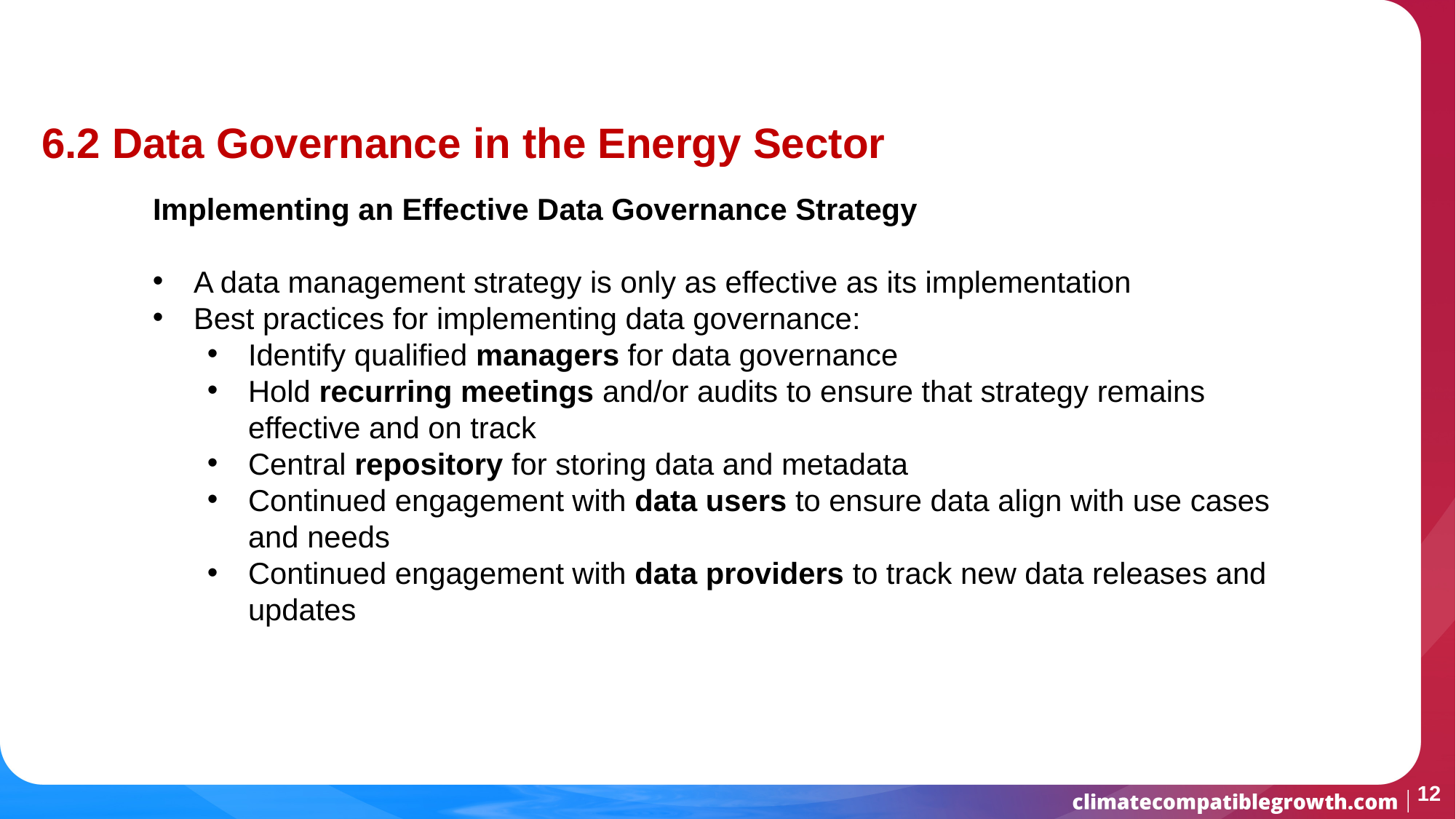

6.2 Data Governance in the Energy Sector
Implementing an Effective Data Governance Strategy

A data management strategy is only as effective as its implementation
Best practices for implementing data governance:
Identify qualified managers for data governance
Hold recurring meetings and/or audits to ensure that strategy remains effective and on track
Central repository for storing data and metadata
Continued engagement with data users to ensure data align with use cases and needs
Continued engagement with data providers to track new data releases and updates
12